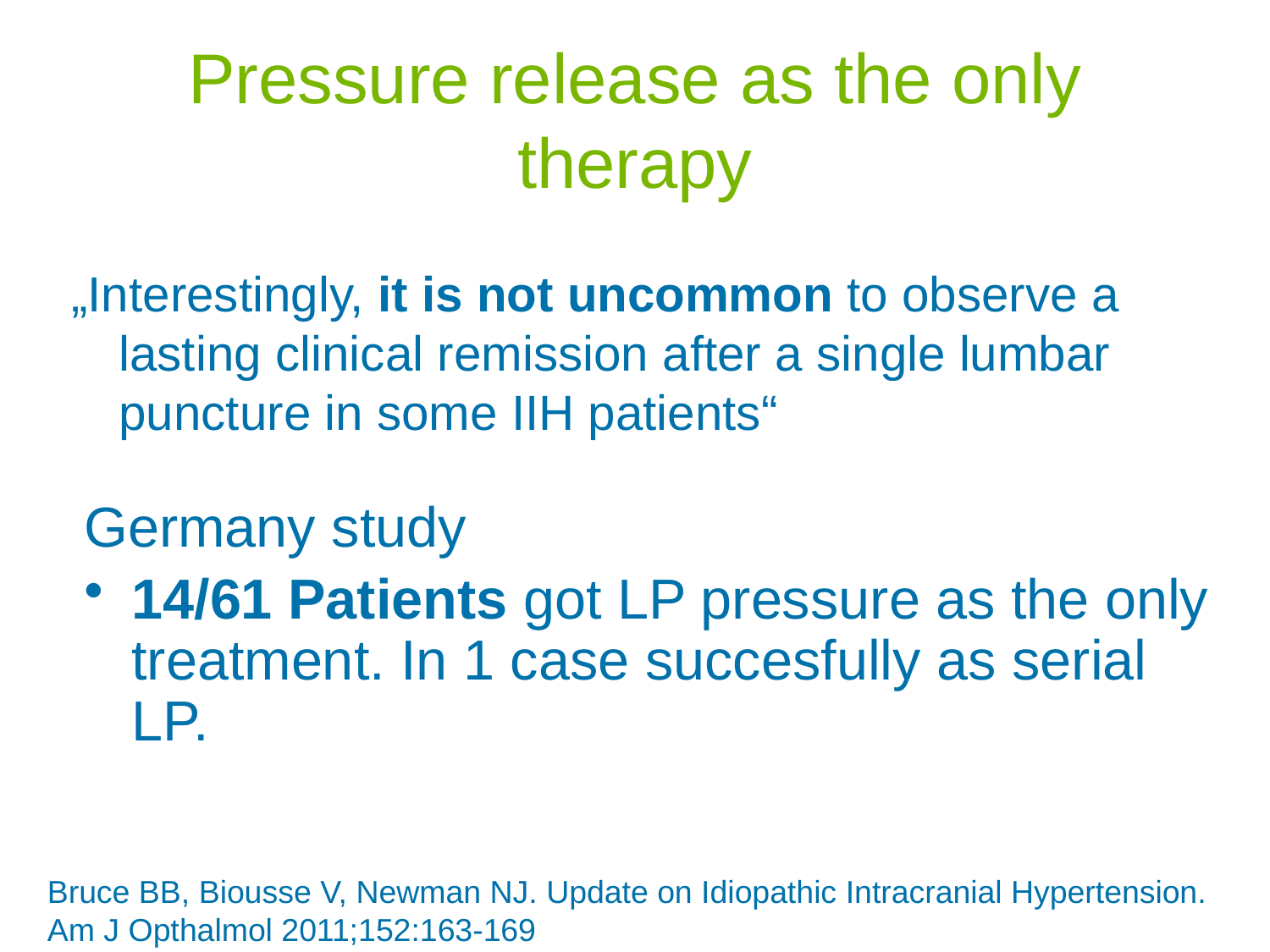

# Pressure release as the only therapy
„Interestingly, it is not uncommon to observe a lasting clinical remission after a single lumbar puncture in some IIH patients“

Germany study
14/61 Patients got LP pressure as the only treatment. In 1 case succesfully as serial LP.
Bruce BB, Biousse V, Newman NJ. Update on Idiopathic Intracranial Hypertension. Am J Opthalmol 2011;152:163-169